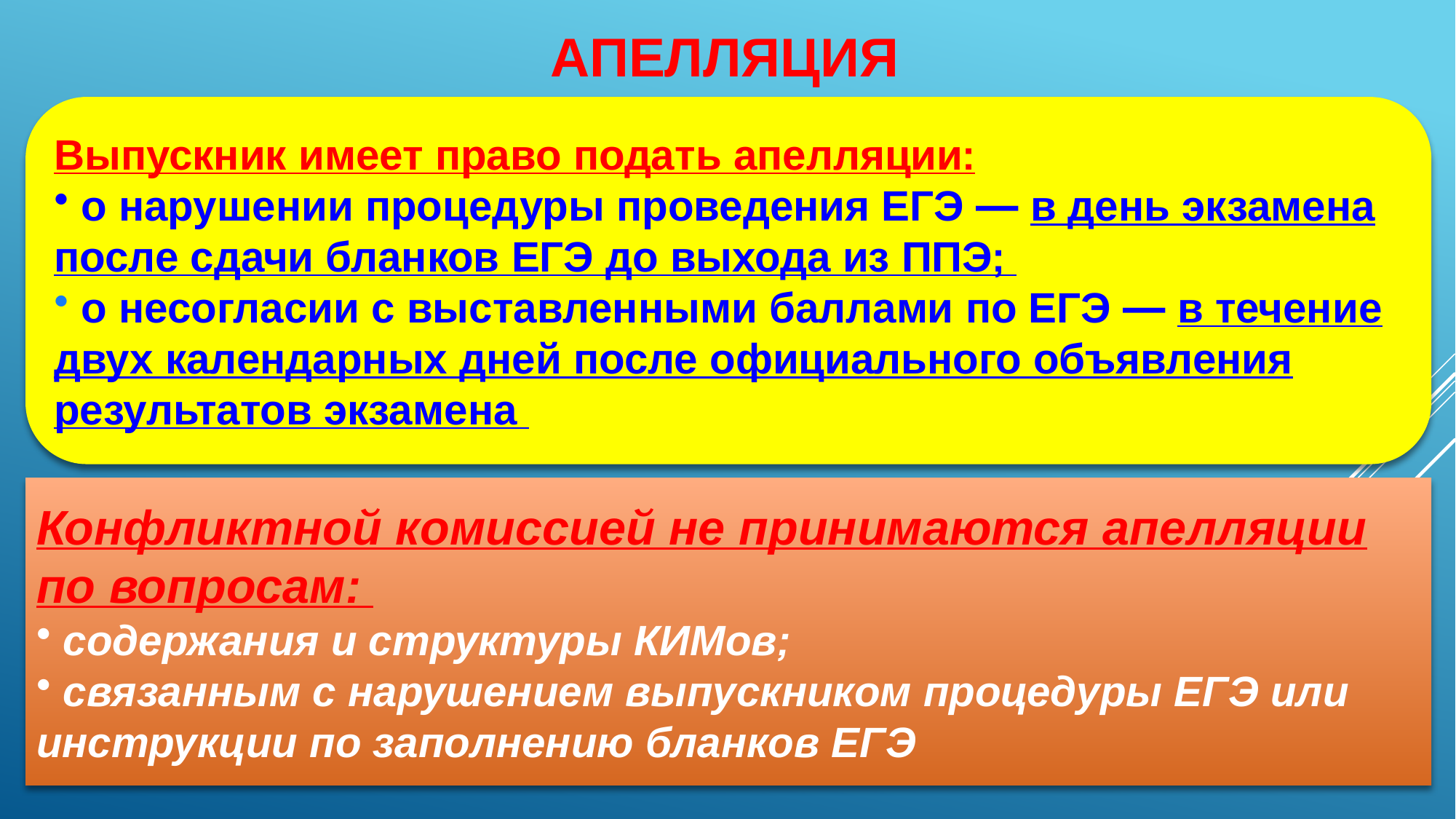

апелляция
Выпускник имеет право подать апелляции:
 о нарушении процедуры проведения ЕГЭ — в день экзамена после сдачи бланков ЕГЭ до выхода из ППЭ;
 о несогласии с выставленными баллами по ЕГЭ — в течение двух календарных дней после официального объявления результатов экзамена
Конфликтной комиссией не принимаются апелляции по вопросам:
 содержания и структуры КИМов;
 связанным с нарушением выпускником процедуры ЕГЭ или инструкции по заполнению бланков ЕГЭ